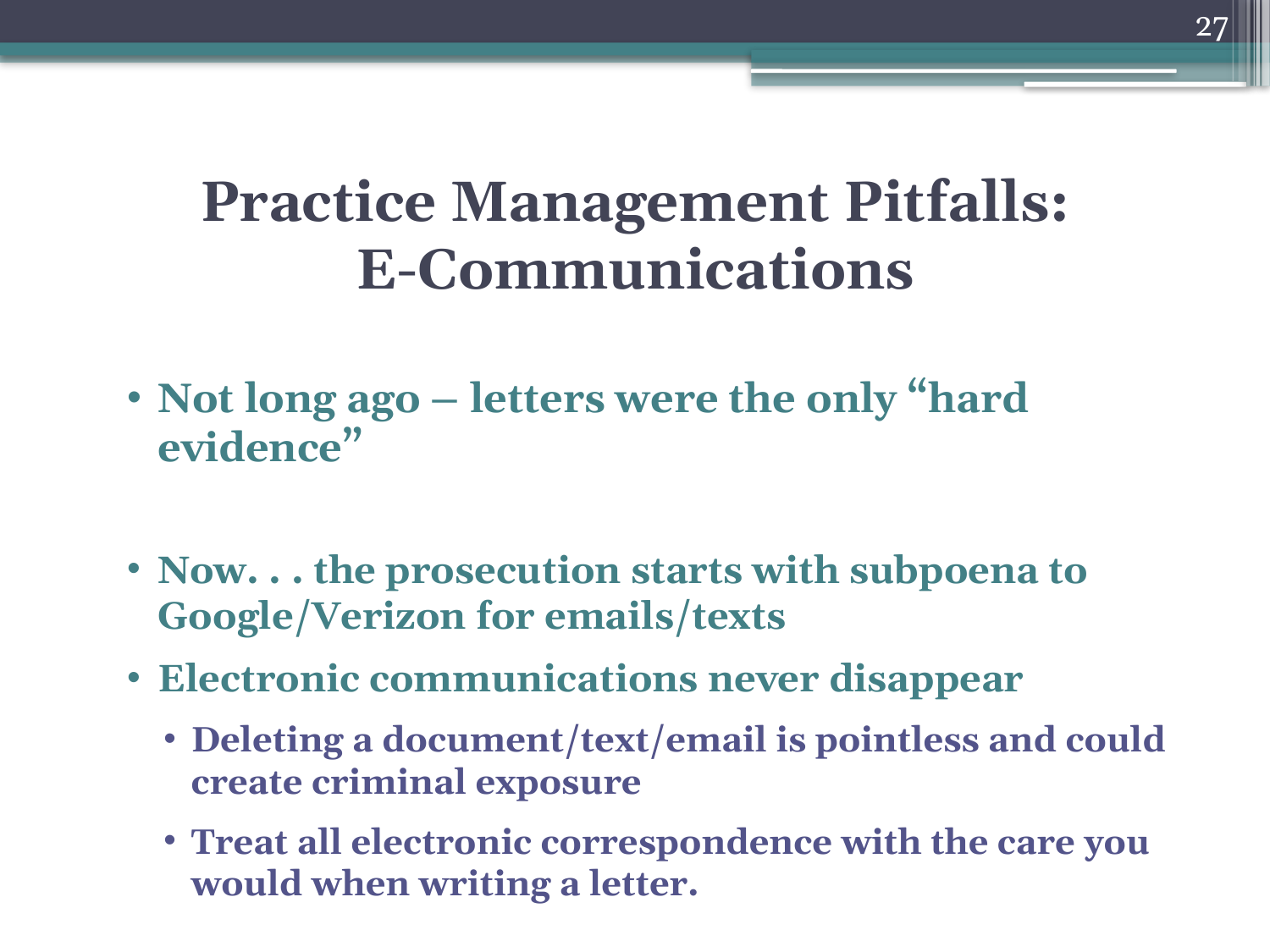

27
# Practice Management Pitfalls: E-Communications

Not long ago – letters were the only “hard evidence”

Now. . . the prosecution starts with subpoena to Google/Verizon for emails/texts
Electronic communications never disappear
Deleting a document/text/email is pointless and could create criminal exposure
Treat all electronic correspondence with the care you would when writing a letter.